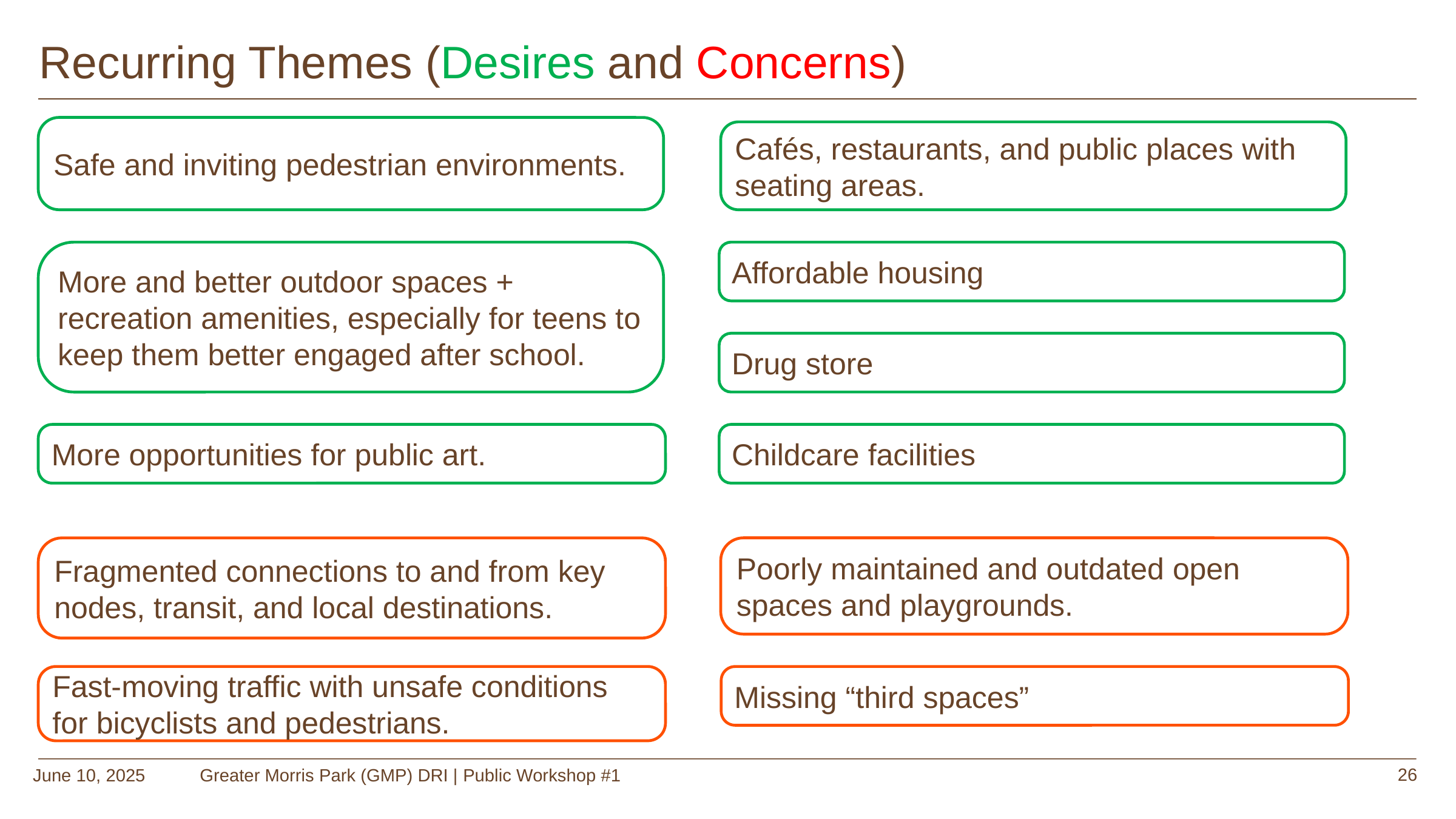

Recurring Themes (Desires and Concerns)
Safe and inviting pedestrian environments.
Cafés, restaurants, and public places with seating areas.
Affordable housing
More and better outdoor spaces + recreation amenities, especially for teens to keep them better engaged after school.
Drug store
More opportunities for public art.
Childcare facilities
Fragmented connections to and from key nodes, transit, and local destinations.
Poorly maintained and outdated open spaces and playgrounds.
Fast-moving traffic with unsafe conditions for bicyclists and pedestrians.
Missing “third spaces”